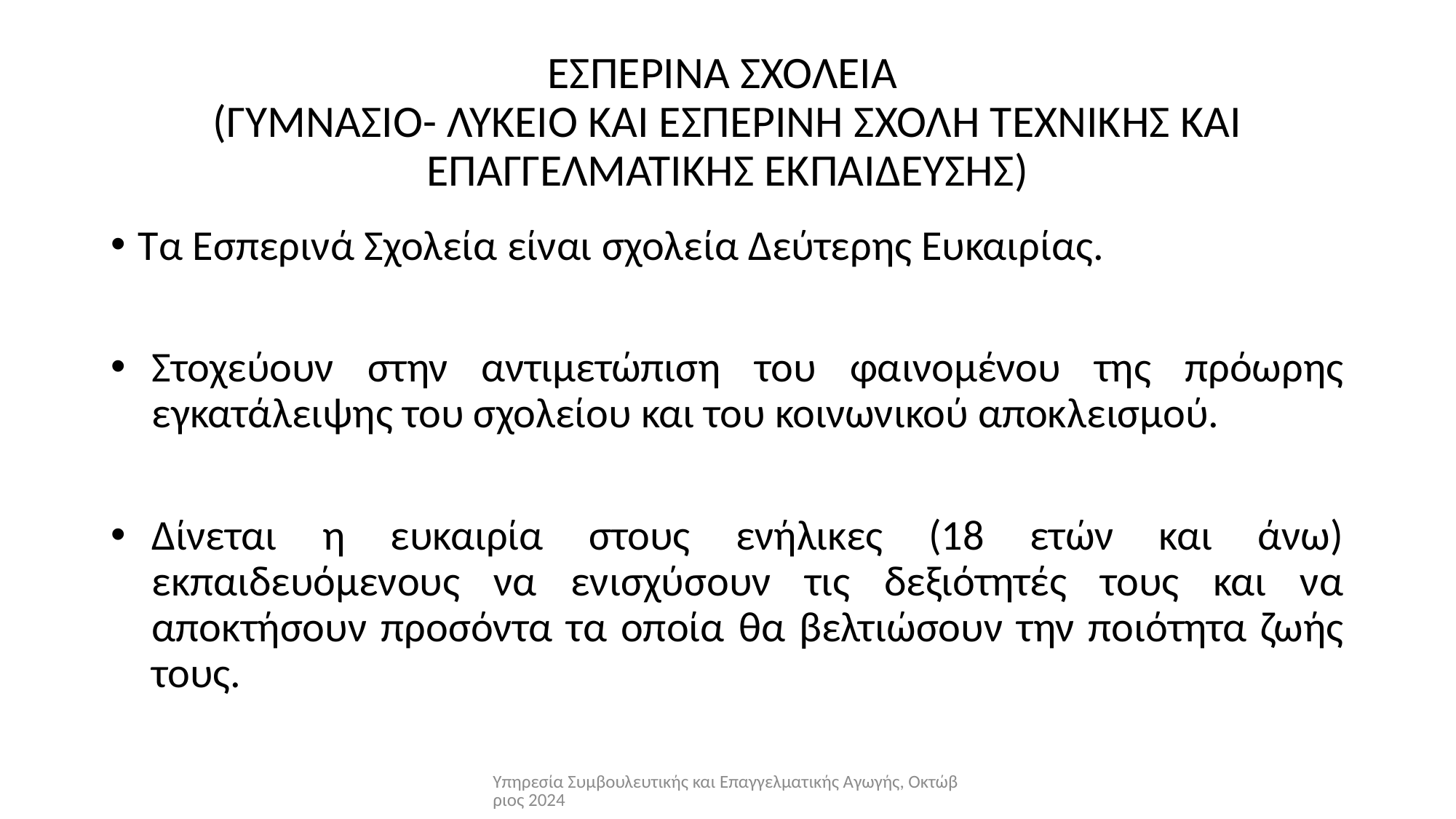

# ΕΣΠΕΡΙΝΑ ΣΧΟΛΕΙΑ (ΓΥΜΝΑΣΙΟ- ΛΥΚΕΙΟ ΚΑΙ ΕΣΠΕΡΙΝΗ ΣΧΟΛΗ ΤΕΧΝΙΚΗΣ ΚΑΙ ΕΠΑΓΓΕΛΜΑΤΙΚΗΣ ΕΚΠΑΙΔΕΥΣΗΣ)
Τα Εσπερινά Σχολεία είναι σχολεία Δεύτερης Ευκαιρίας.

Στοχεύουν στην αντιμετώπιση του φαινομένου της πρόωρης εγκατάλειψης του σχολείου και του κοινωνικού αποκλεισμού.

Δίνεται η ευκαιρία στους ενήλικες (18 ετών και άνω) εκπαιδευόμενους να ενισχύσουν τις δεξιότητές τους και να αποκτήσουν προσόντα τα οποία θα βελτιώσουν την ποιότητα ζωής τους.

Υπηρεσία Συμβουλευτικής και Επαγγελματικής Αγωγής, Οκτώβριος 2024